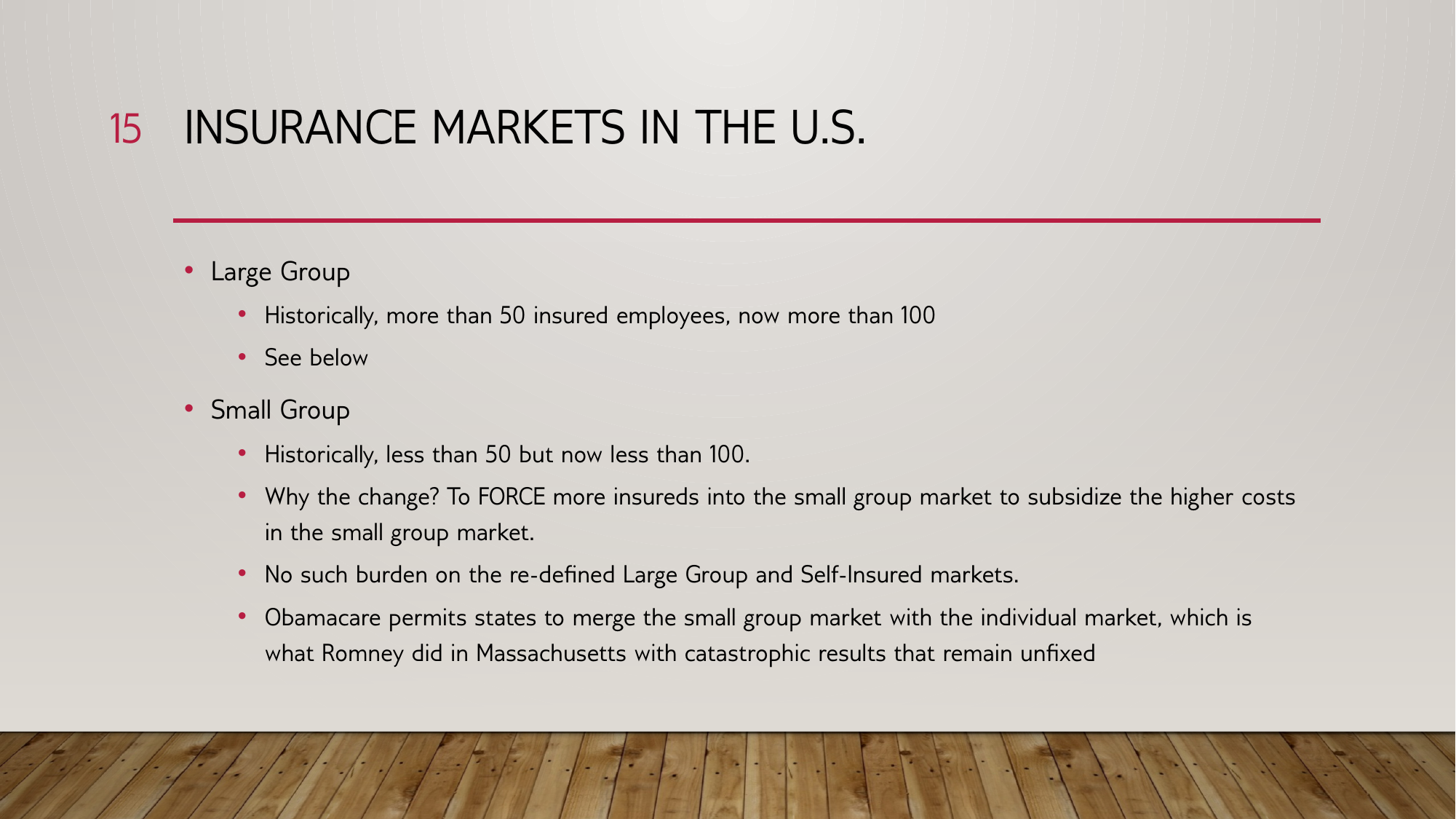

15
# Insurance Markets in the U.S.
Large Group
Historically, more than 50 insured employees, now more than 100
See below
Small Group
Historically, less than 50 but now less than 100.
Why the change? To FORCE more insureds into the small group market to subsidize the higher costs in the small group market.
No such burden on the re-defined Large Group and Self-Insured markets.
Obamacare permits states to merge the small group market with the individual market, which is what Romney did in Massachusetts with catastrophic results that remain unfixed